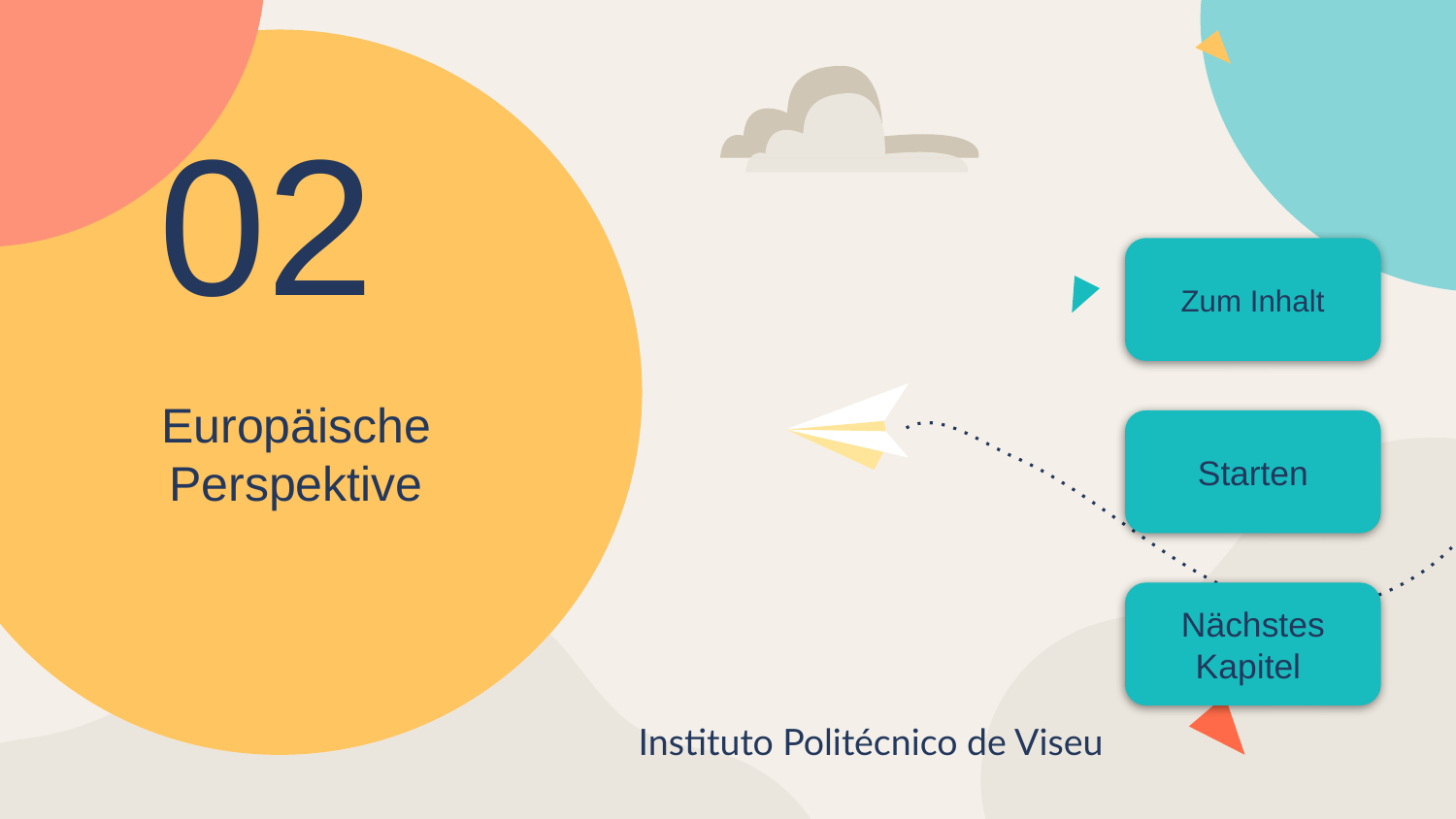

02
Zum Inhalt
# Europäische Perspektive
Starten
Nächstes Kapitel
Instituto Politécnico de Viseu